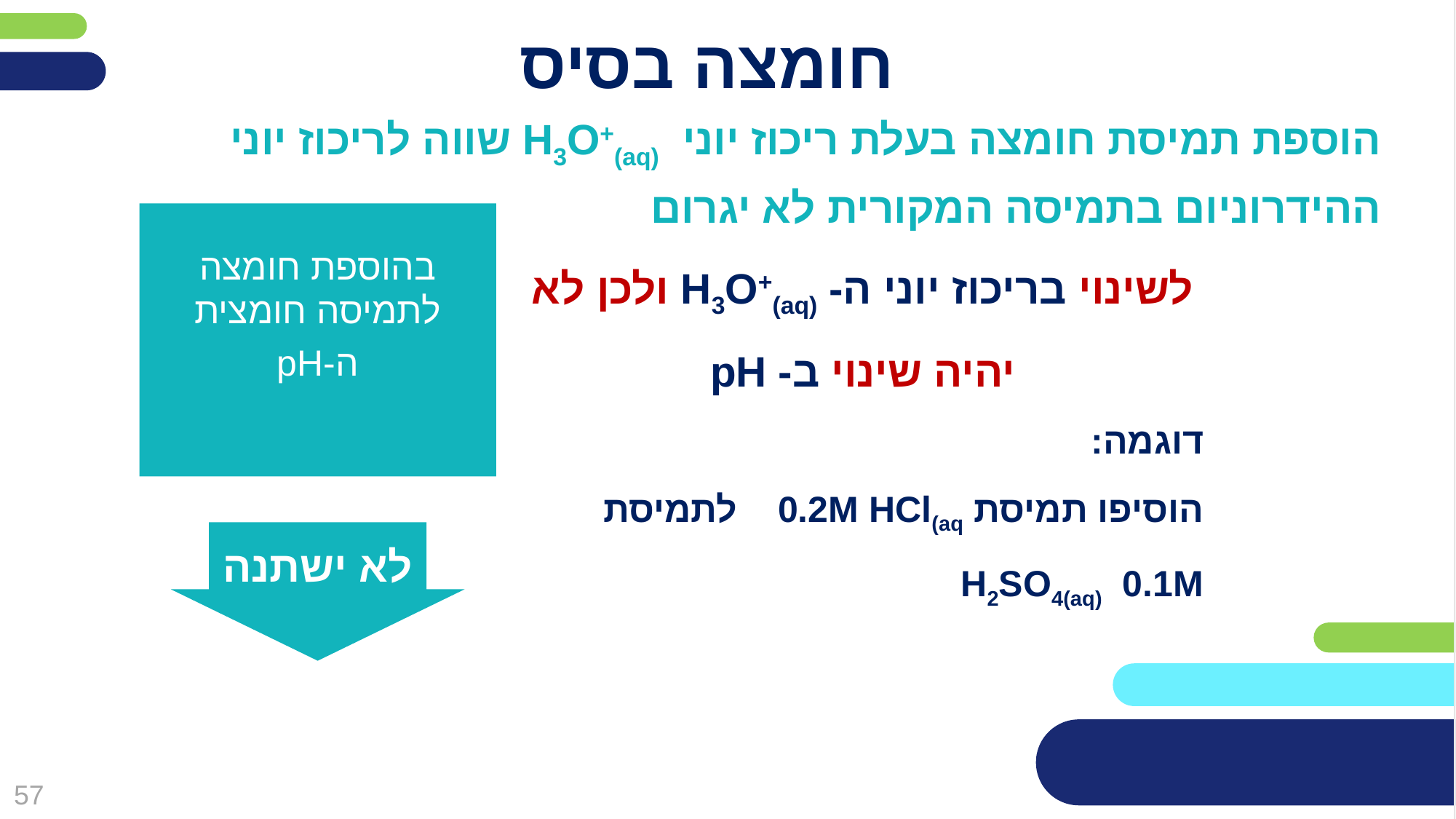

# חומצה בסיס
הוספת תמיסת חומצה בעלת ריכוז יוני  H3O+(aq) שווה לריכוז יוני ההידרוניום בתמיסה המקורית לא יגרום
בהוספת חומצה לתמיסה חומצית
 ה-pH

לשינוי בריכוז יוני ה- H3O+(aq) ולכן לא יהיה שינוי ב- pH
דוגמה:
הוסיפו תמיסת 0.2M HCl(aq    לתמיסת H2SO4(aq)  0.1M

לא ישתנה